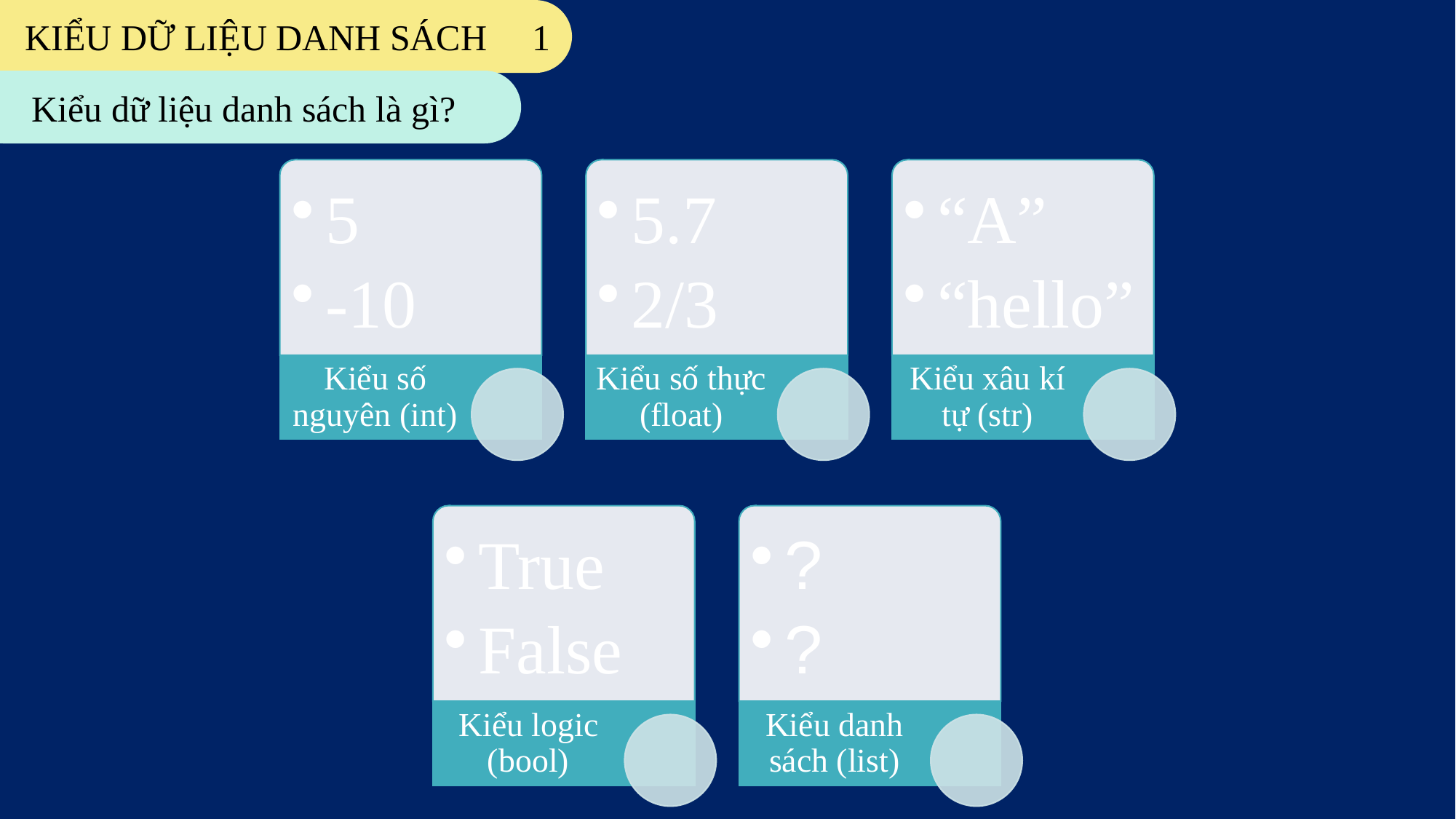

KIỂU DỮ LIỆU DANH SÁCH     1
Kiểu dữ liệu danh sách là gì?
5
-10
Kiểu số nguyên (int)
5.7
2/3
Kiểu số thực (float)
“A”
“hello”
Kiểu xâu kí tự (str)
True
False
Kiểu logic (bool)
?
?
Kiểu danh sách (list)